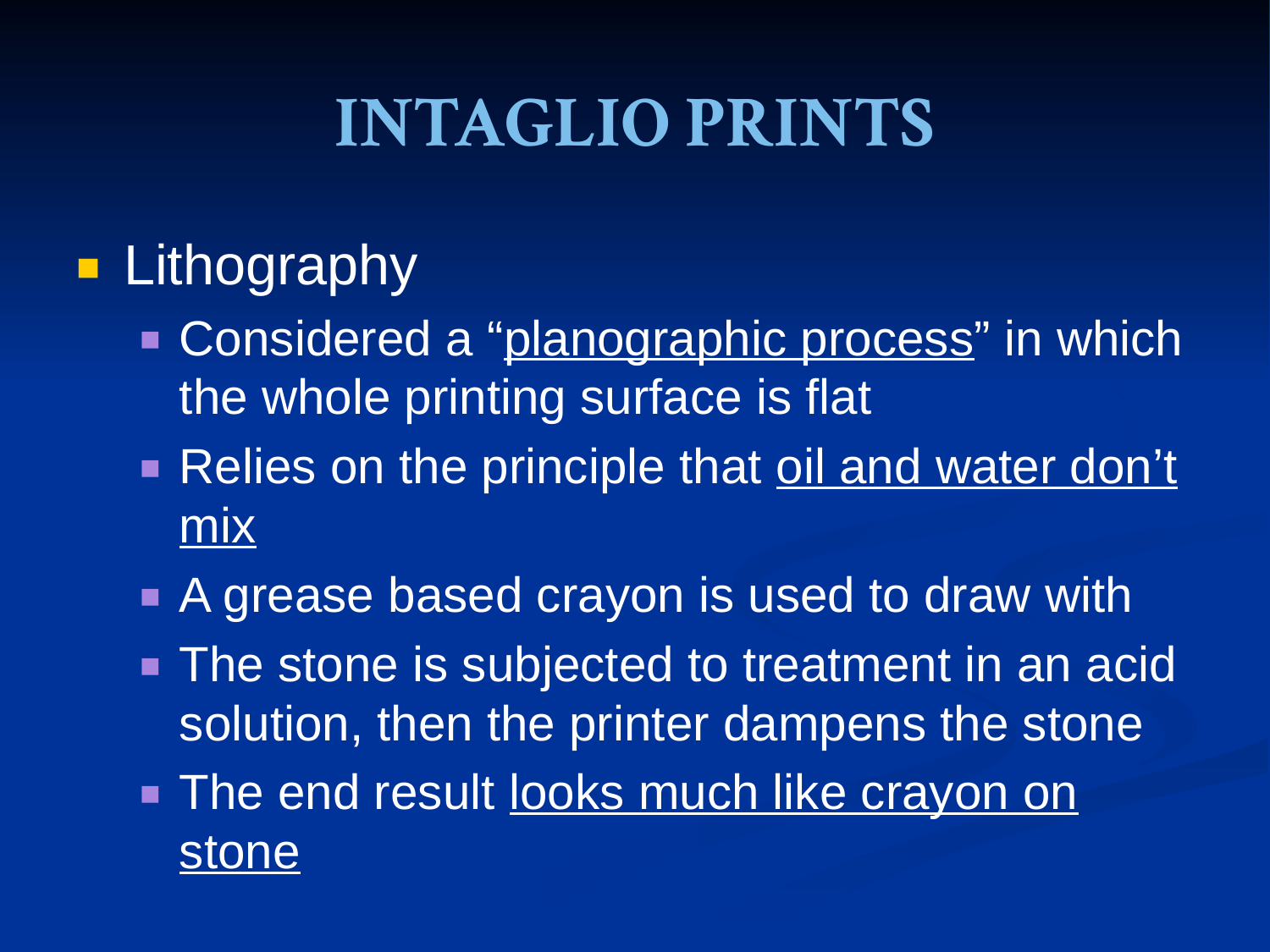

INTAGLIO PRINTS
Lithography
Considered a “planographic process” in which the whole printing surface is flat
Relies on the principle that oil and water don’t mix
A grease based crayon is used to draw with
The stone is subjected to treatment in an acid solution, then the printer dampens the stone
The end result looks much like crayon on stone

http://www.youtube.com/watch?v=JHw5_1Hopsc